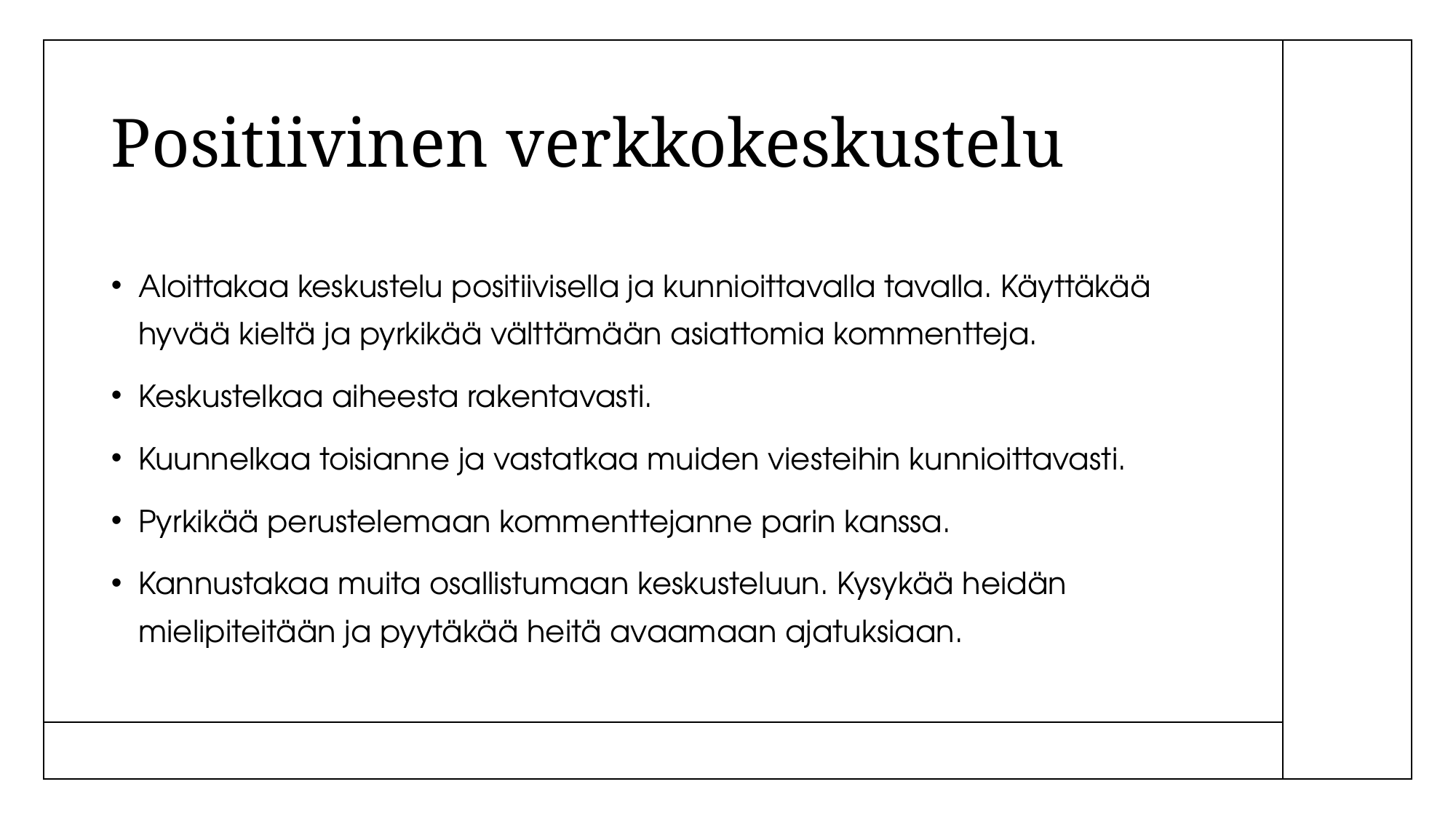

# Positiivinen verkkokeskustelu
Aloittakaa keskustelu positiivisella ja kunnioittavalla tavalla. Käyttäkää hyvää kieltä ja pyrkikää välttämään asiattomia kommentteja.
Keskustelkaa aiheesta rakentavasti.
Kuunnelkaa toisianne ja vastatkaa muiden viesteihin kunnioittavasti.
Pyrkikää perustelemaan kommenttejanne parin kanssa.
Kannustakaa muita osallistumaan keskusteluun. Kysykää heidän mielipiteitään ja pyytäkää heitä avaamaan ajatuksiaan.